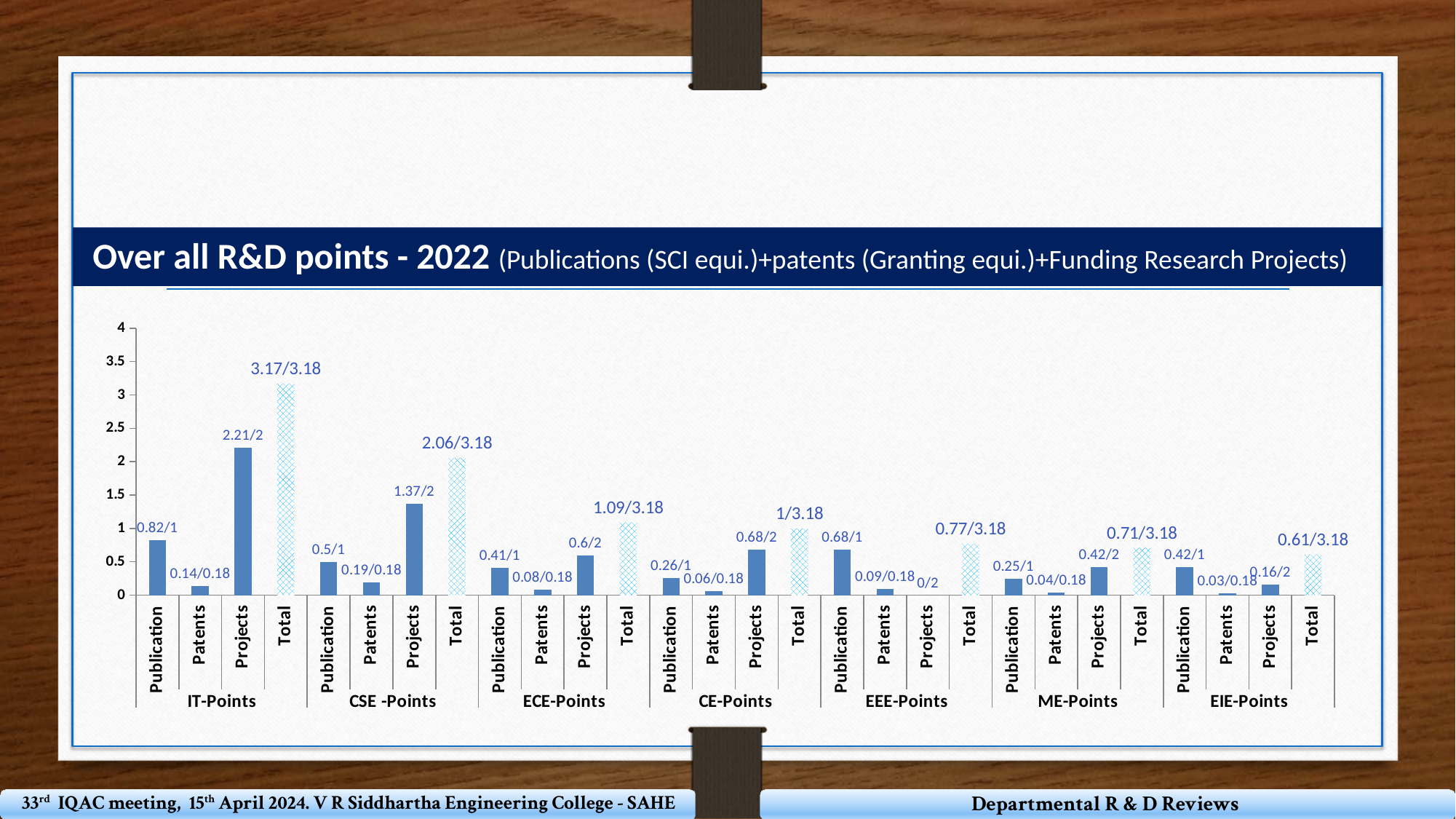

Over all R&D points - 2022 (Publications (SCI equi.)+patents (Granting equi.)+Funding Research Projects)

### Chart

| Category |  |
|---|---|
| Publication | 0.82 |
| Patents | 0.14 |
| Projects | 2.21 |
| Total | 3.17 |
| Publication | 0.5 |
| Patents | 0.19 |
| Projects | 1.37 |
| Total | 2.06 |
| Publication | 0.41 |
| Patents | 0.08 |
| Projects | 0.6 |
| Total | 1.09 |
| Publication | 0.26 |
| Patents | 0.06 |
| Projects | 0.68 |
| Total | 1.0 |
| Publication | 0.68 |
| Patents | 0.09 |
| Projects | 0.0 |
| Total | 0.77 |
| Publication | 0.25 |
| Patents | 0.04 |
| Projects | 0.42 |
| Total | 0.71 |
| Publication | 0.42 |
| Patents | 0.03 |
| Projects | 0.16 |
| Total | 0.61 |
Departmental R & D Reviews

33rd  IQAC meeting,  15th April 2024. V R Siddhartha Engineering College - SAHE